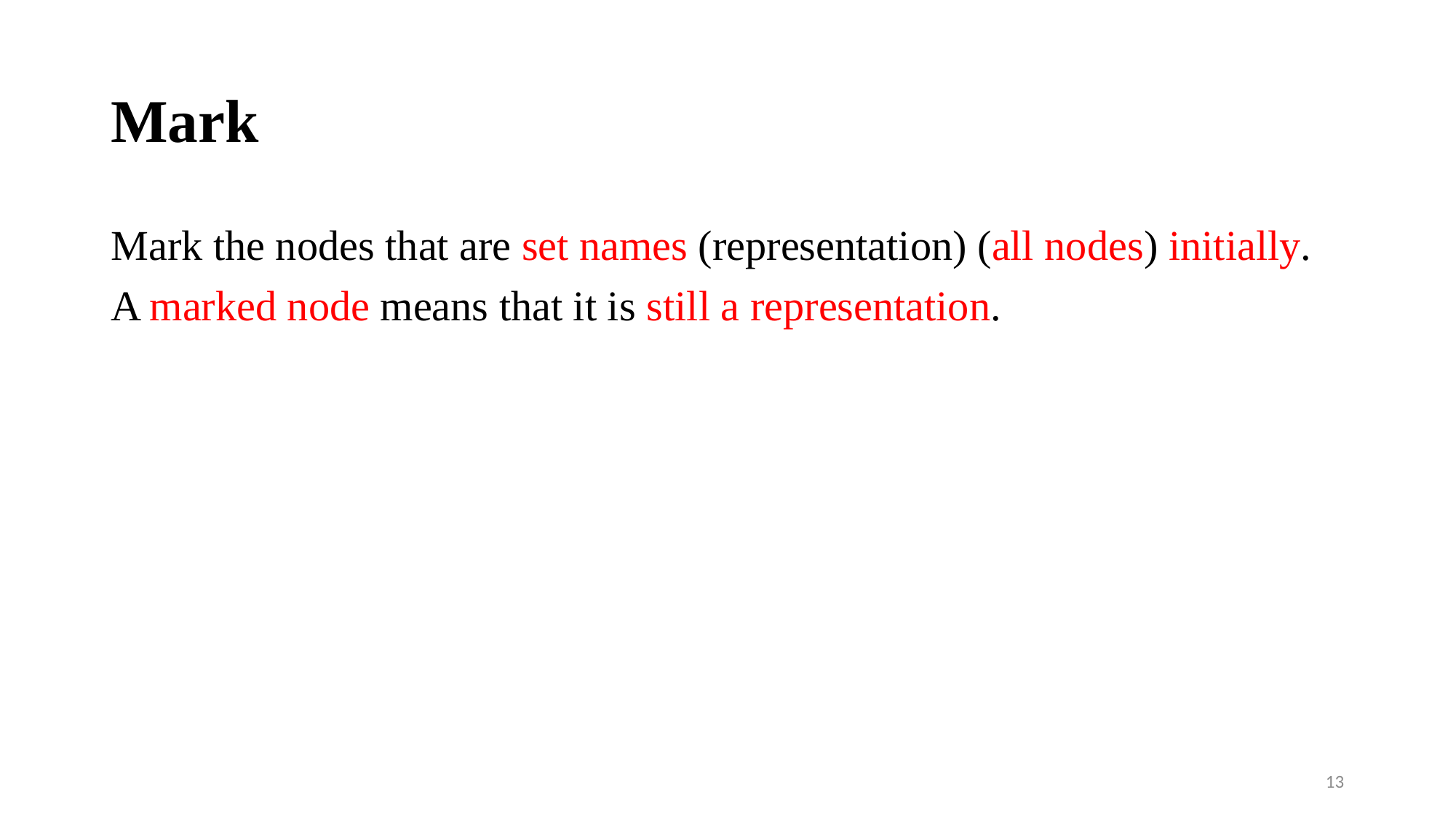

# Mark
Mark the nodes that are set names (representation) (all nodes) initially.
A marked node means that it is still a representation.
13